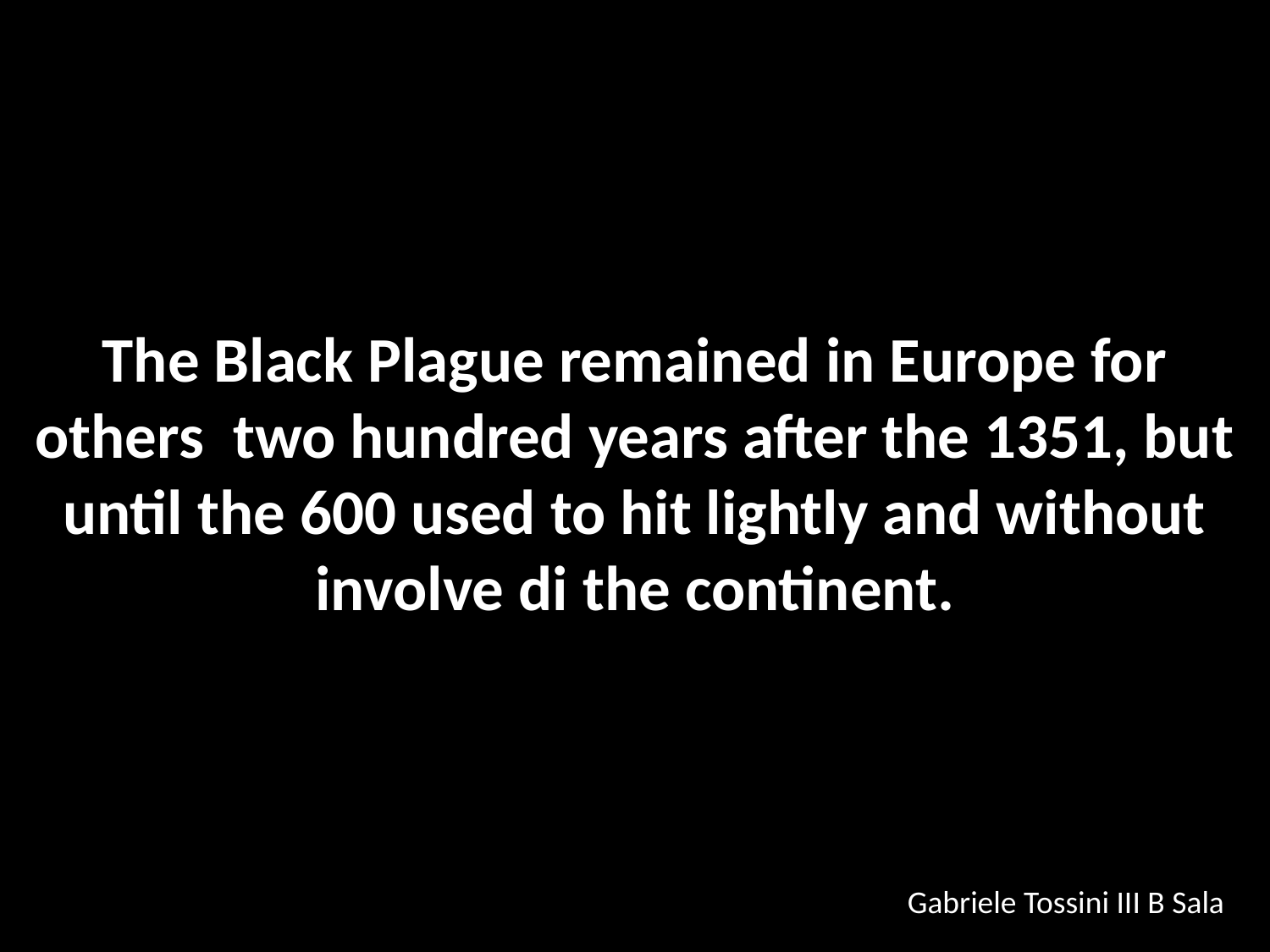

The Black Plague remained in Europe for others  two hundred years after the 1351, but until the 600 used to hit lightly and without involve di the continent.
Gabriele Tossini III B Sala